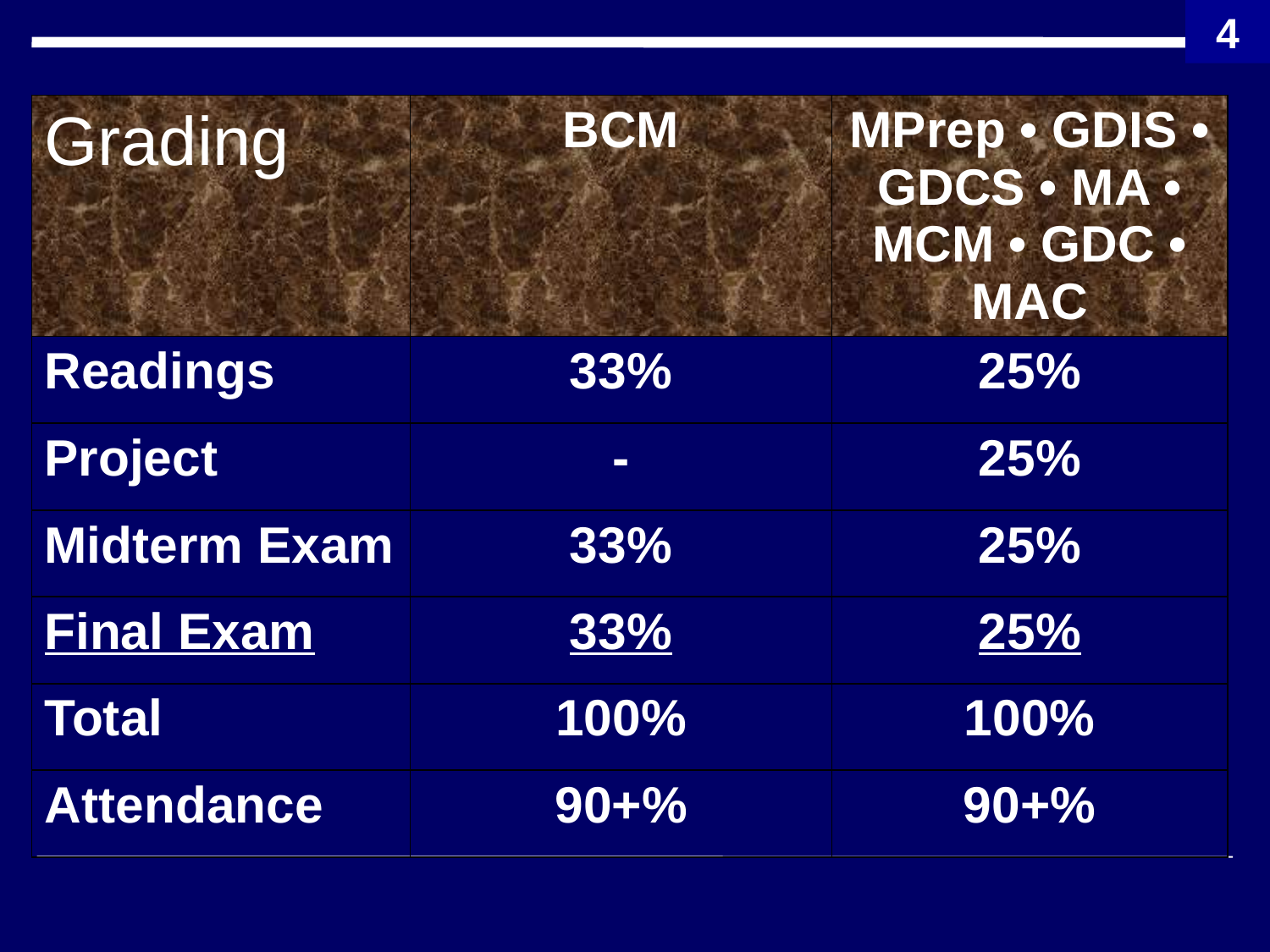

4

# Grading
|  | BCM | MPrep • GDIS • GDCS • MA • MCM • GDC • MAC |
| --- | --- | --- |
| Readings | 33% | 25% |
| Project | - | 25% |
| Midterm Exam | 33% | 25% |
| Final Exam | 33% | 25% |
| Total | 100% | 100% |
| Attendance | 90+% | 90+% |